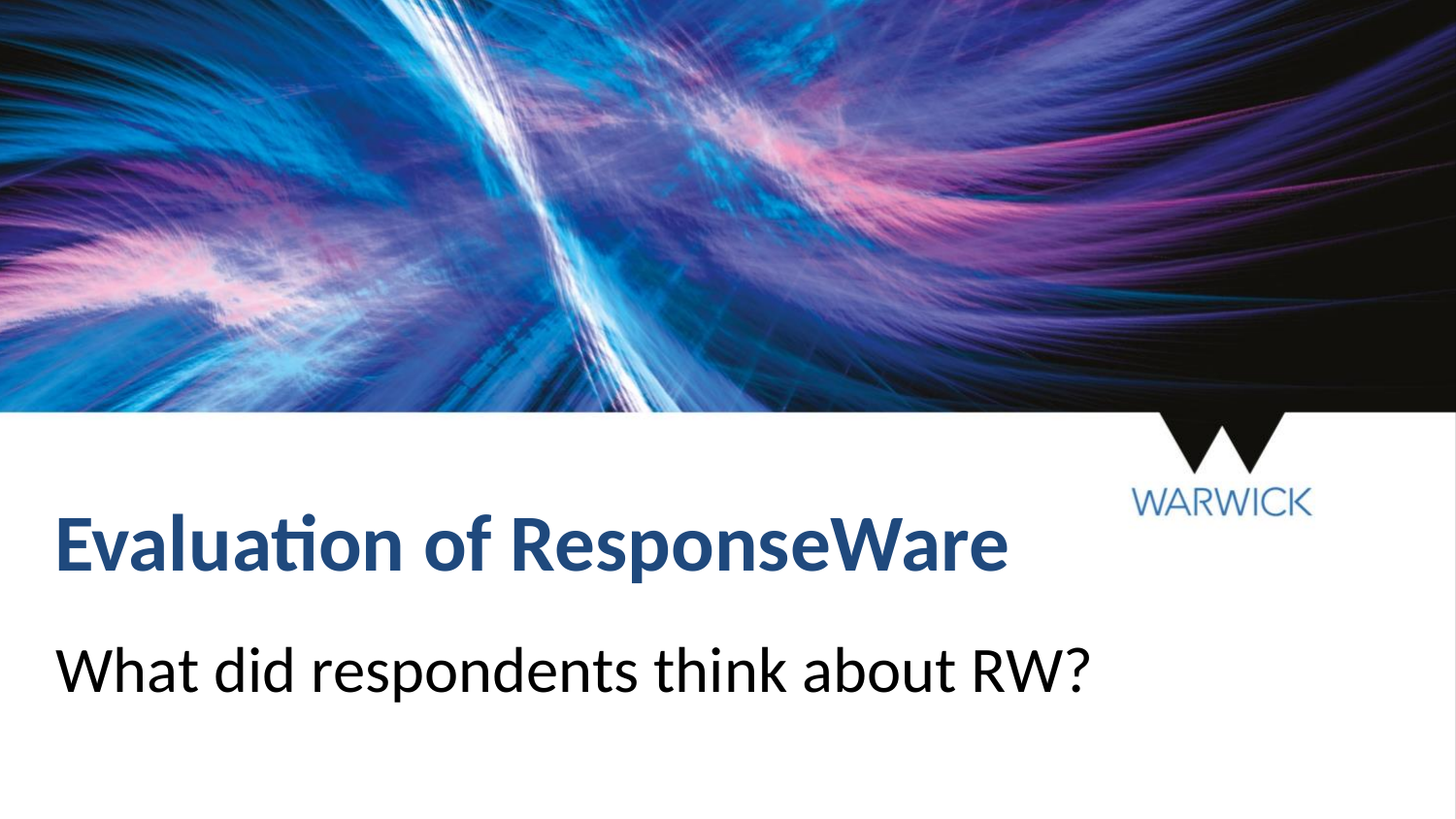

# Evaluation of ResponseWare
What did respondents think about RW?